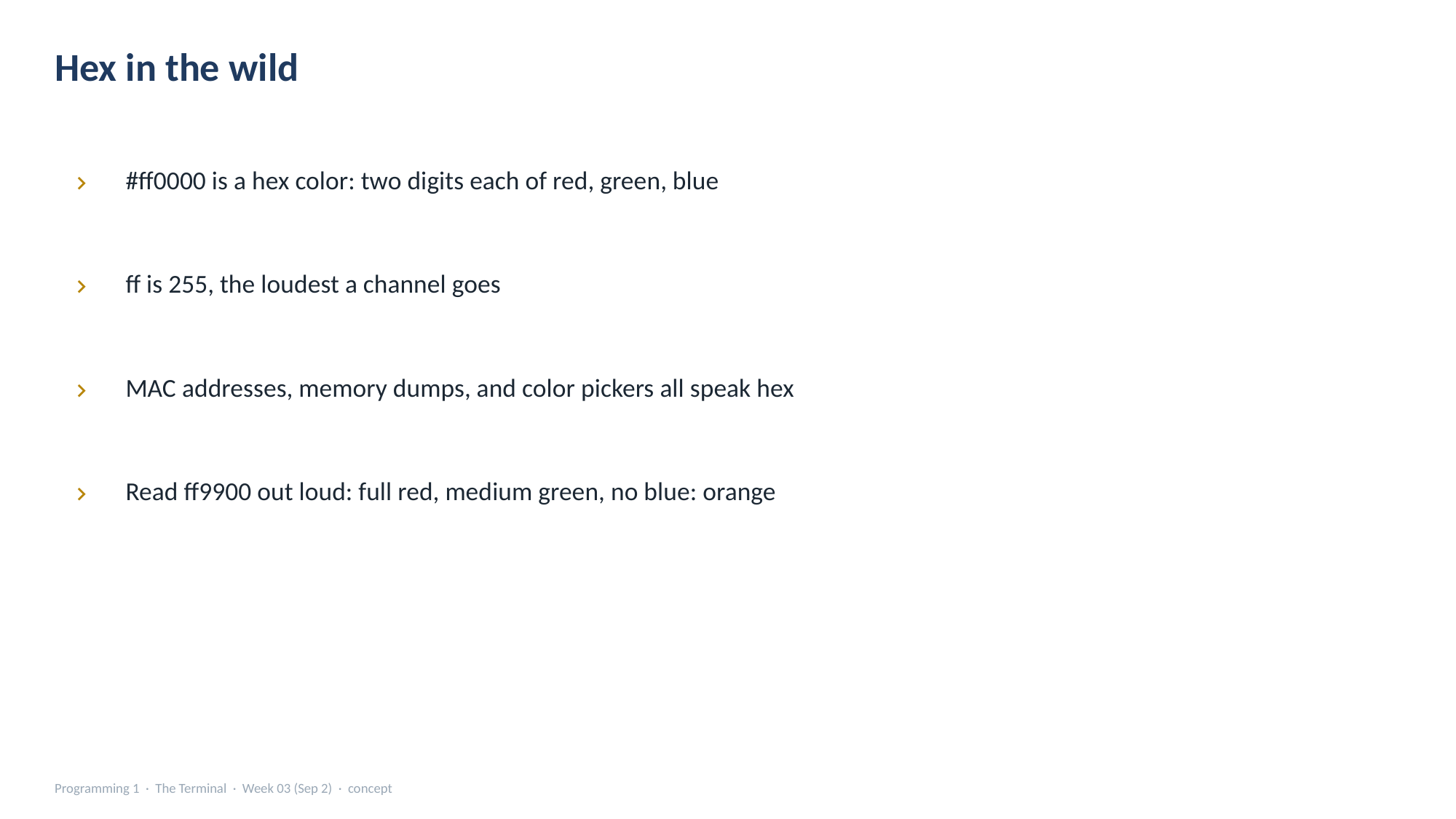

Hex in the wild
>
#ff0000 is a hex color: two digits each of red, green, blue
>
ff is 255, the loudest a channel goes
>
MAC addresses, memory dumps, and color pickers all speak hex
>
Read ff9900 out loud: full red, medium green, no blue: orange
Programming 1  ·  The Terminal  ·  Week 03 (Sep 2)  ·  concept